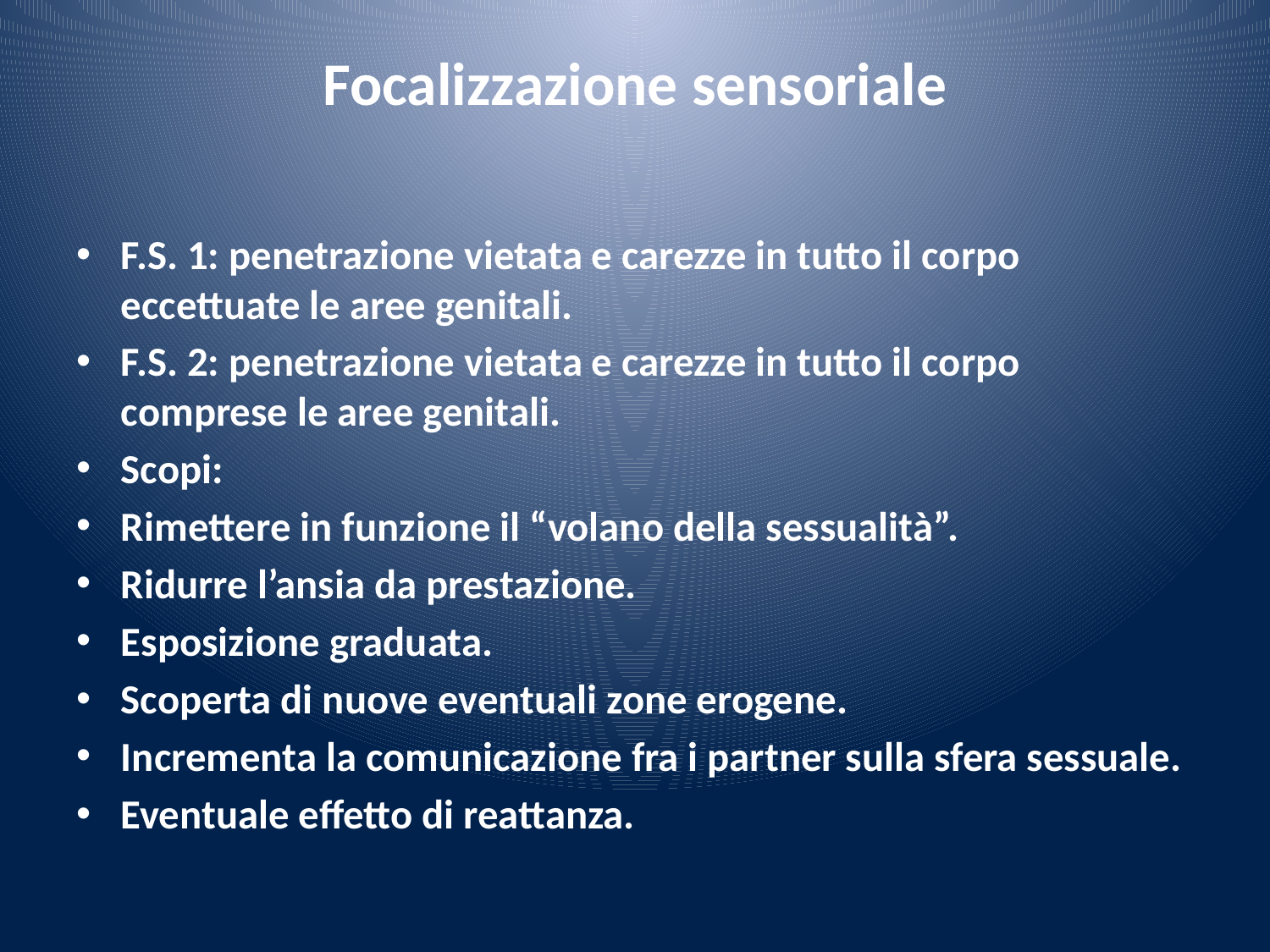

# Focalizzazione sensoriale
F.S. 1: penetrazione vietata e carezze in tutto il corpo eccettuate le aree genitali.
F.S. 2: penetrazione vietata e carezze in tutto il corpo comprese le aree genitali.
Scopi:
Rimettere in funzione il “volano della sessualità”.
Ridurre l’ansia da prestazione.
Esposizione graduata.
Scoperta di nuove eventuali zone erogene.
Incrementa la comunicazione fra i partner sulla sfera sessuale.
Eventuale effetto di reattanza.